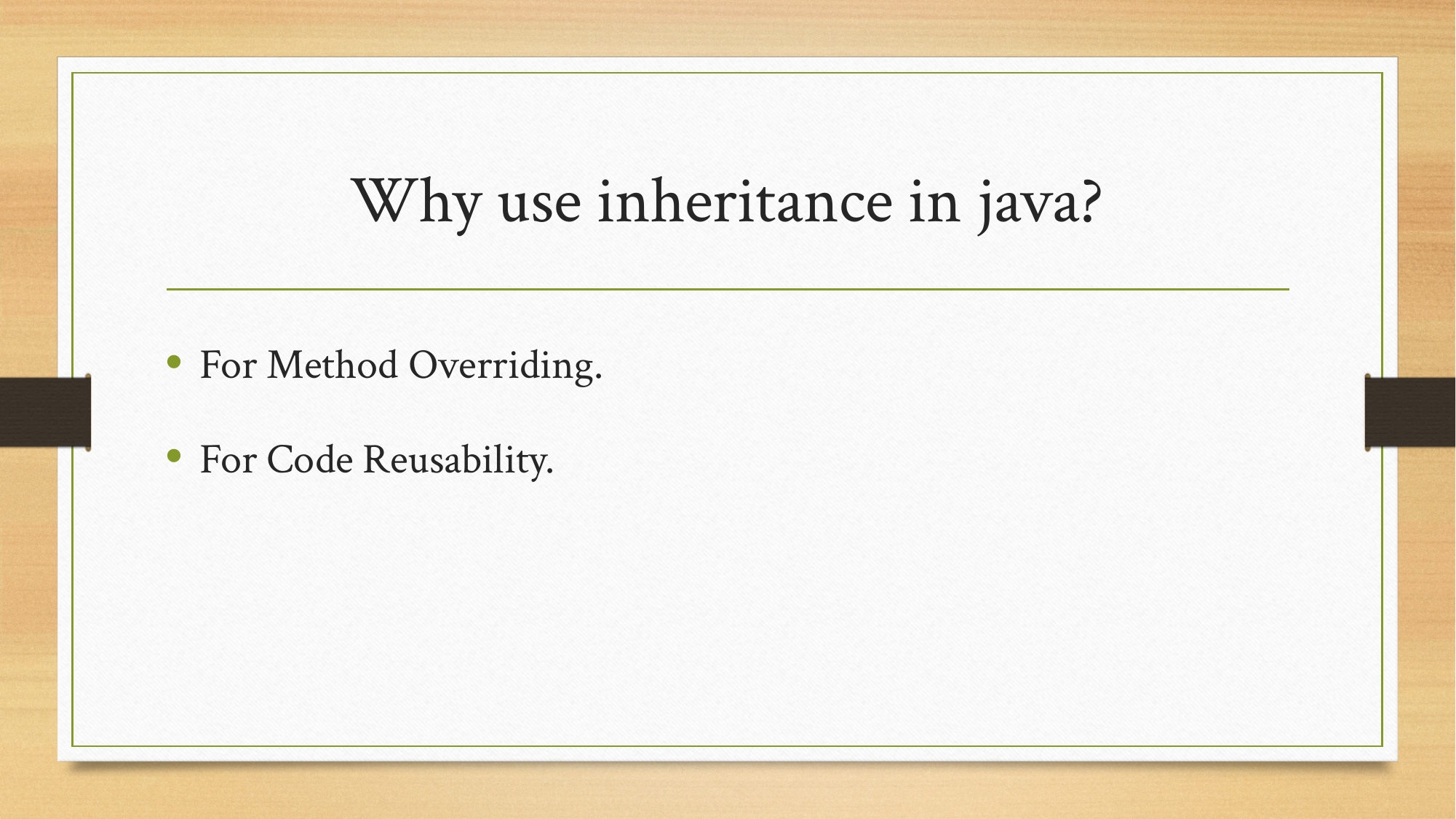

# Why use inheritance in java?
For Method Overriding.
For Code Reusability.